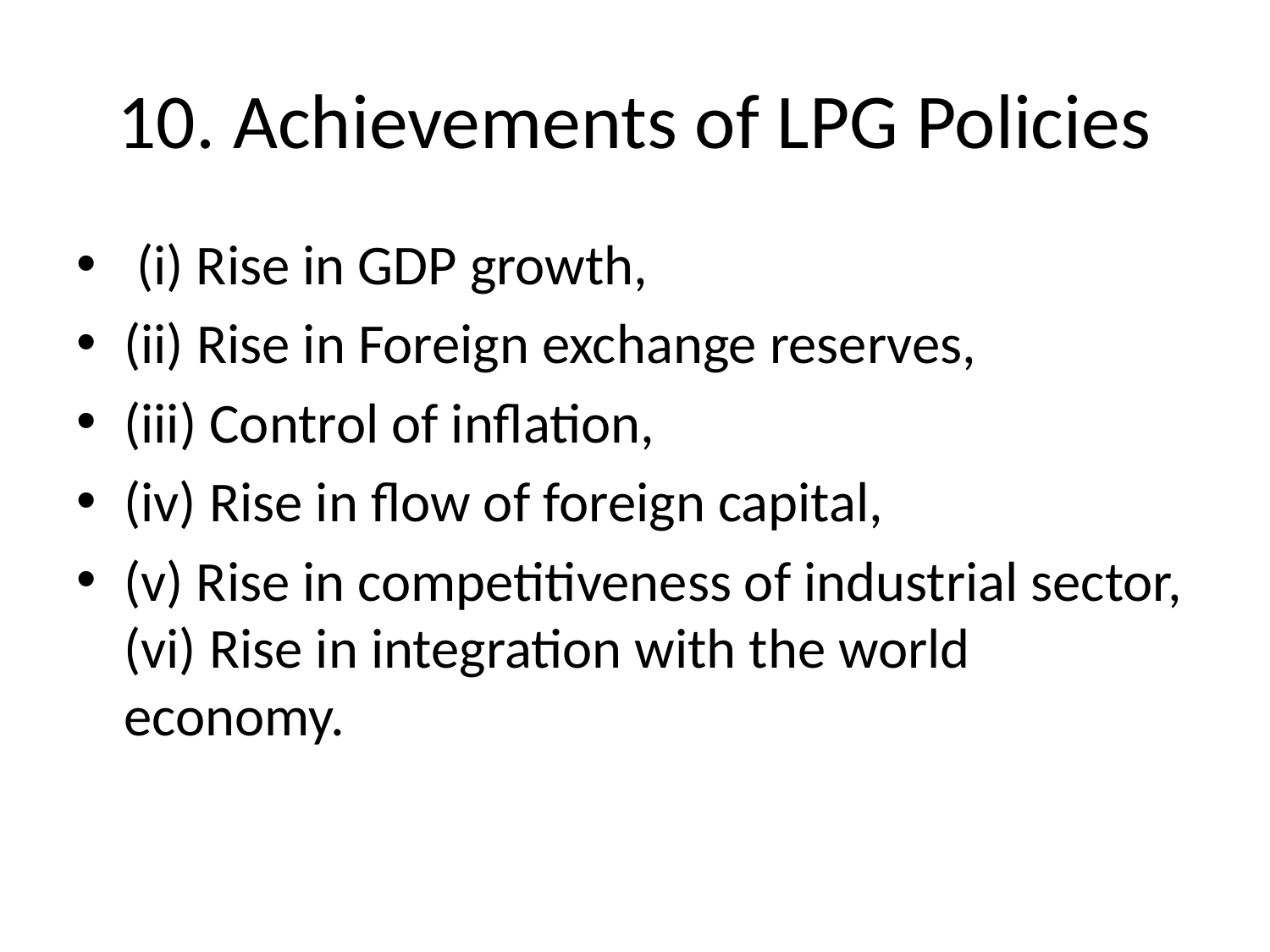

# 10. Achievements of LPG Policies
 (i) Rise in GDP growth,
(ii) Rise in Foreign exchange reserves,
(iii) Control of inflation,
(iv) Rise in flow of foreign capital,
(v) Rise in competitiveness of industrial sector, (vi) Rise in integration with the world economy.